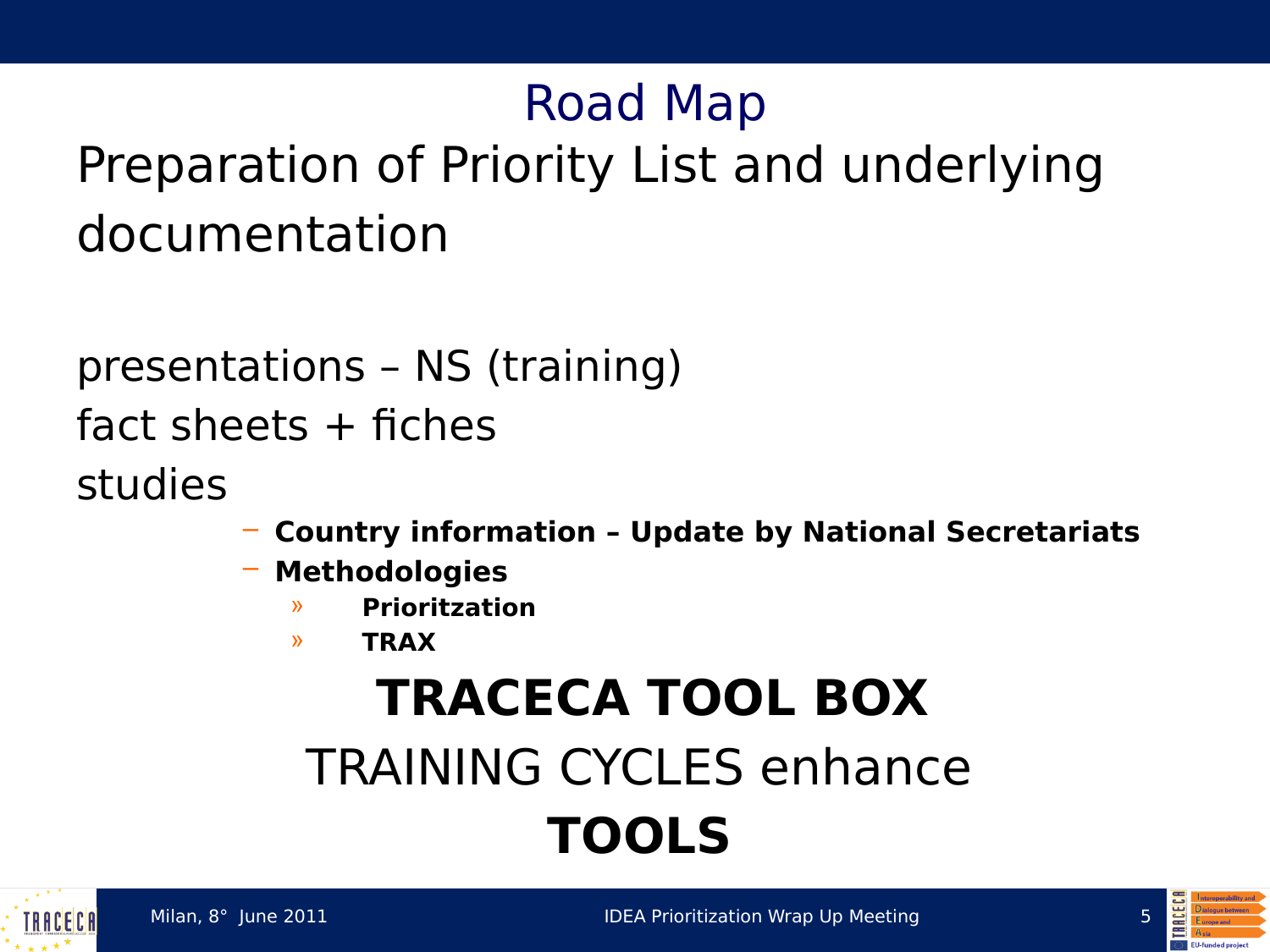

Road Map
Preparation of Priority List and underlying
documentation

presentations – NS (training)
fact sheets + fiches
studies
Country information – Update by National Secretariats
Methodologies
Prioritzation
TRAX
     TRACECA TOOL BOX
 TRAINING CYCLES enhance
               TOOLS
Milan, 8°  June 2011
IDEA Prioritization Wrap Up Meeting
5